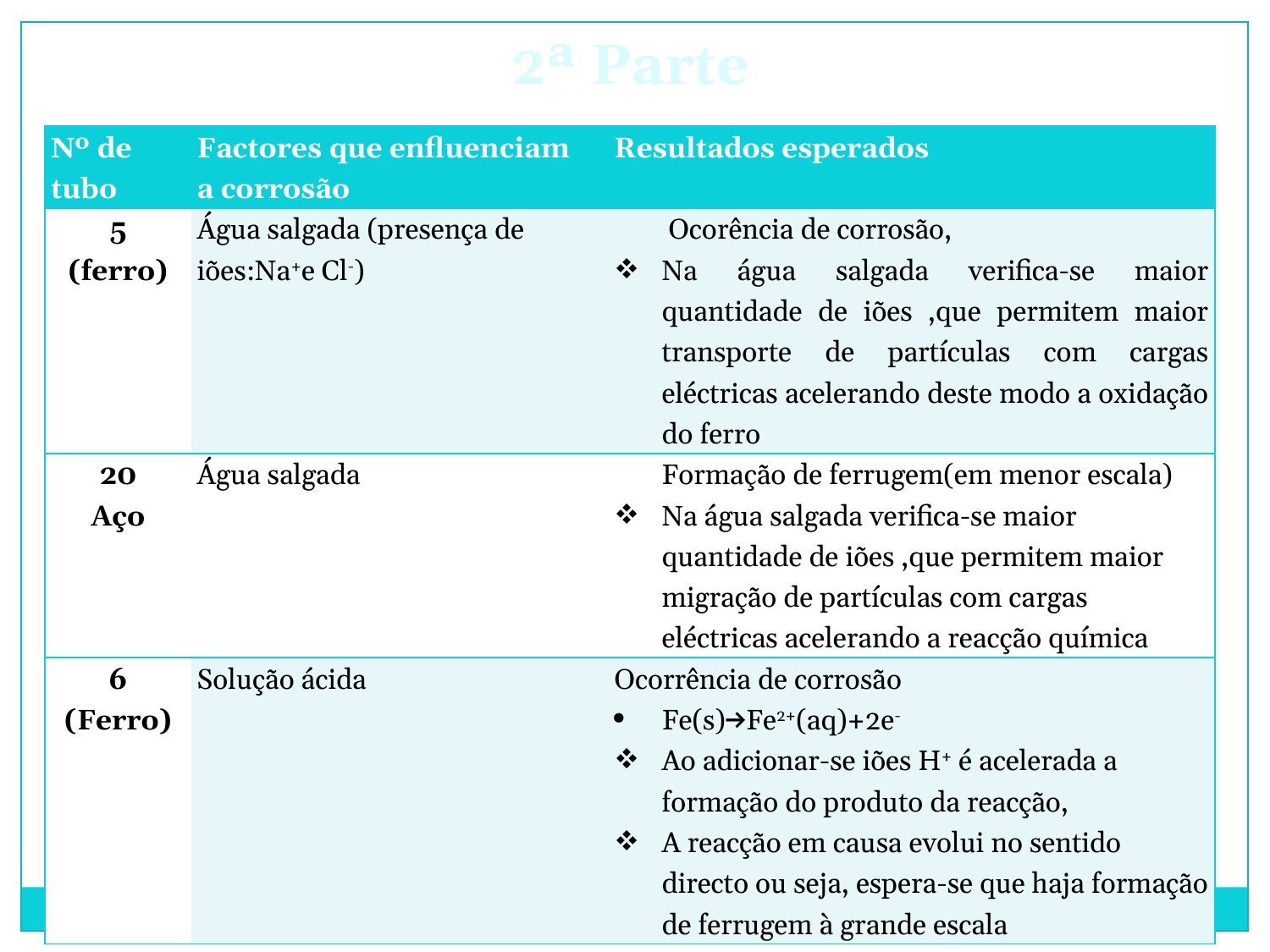

2ª Parte
| Nº de tubo | Factores que enfluenciam a corrosão | Resultados esperados |
| --- | --- | --- |
| 5 (ferro) | Água salgada (presença de iões:Na+e Cl-) | Ocorência de corrosão, Na água salgada verifica-se maior quantidade de iões ,que permitem maior transporte de partículas com cargas eléctricas acelerando deste modo a oxidação do ferro |
| 20 Aço | Água salgada | Formação de ferrugem(em menor escala) Na água salgada verifica-se maior quantidade de iões ,que permitem maior migração de partículas com cargas eléctricas acelerando a reacção química |
| 6 (Ferro) | Solução ácida | Ocorrência de corrosão Fe(s)→Fe2+(aq)+2e- Ao adicionar-se iões H+ é acelerada a formação do produto da reacção, A reacção em causa evolui no sentido directo ou seja, espera-se que haja formação de ferrugem à grande escala |